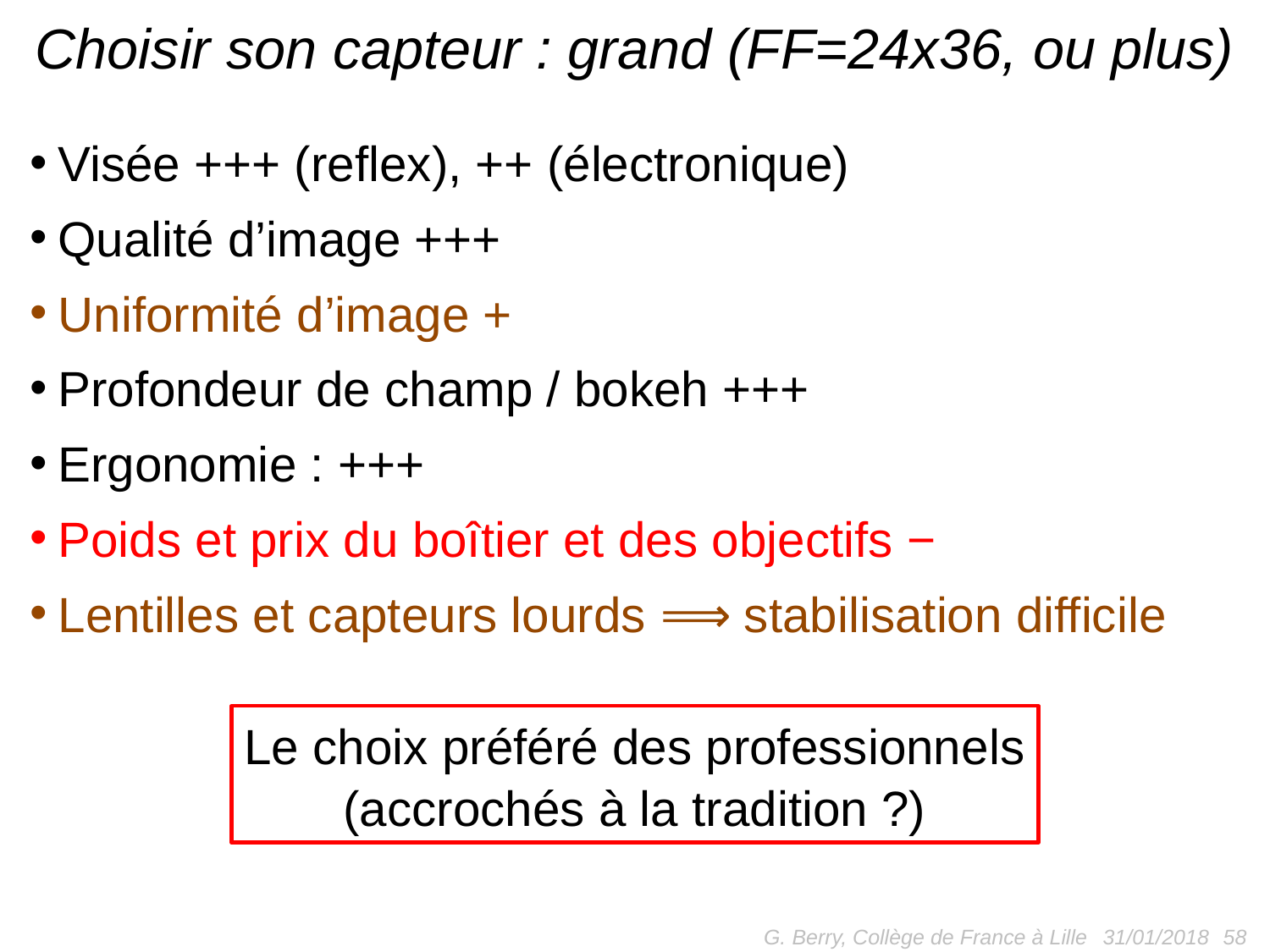

# Choisir son capteur : grand (FF=24x36, ou plus)
Visée +++ (reflex), ++ (électronique)
Qualité d’image +++
Uniformité d’image +
Profondeur de champ / bokeh +++
Ergonomie : +++
Poids et prix du boîtier et des objectifs −
Lentilles et capteurs lourds ⟹ stabilisation difficile
Le choix préféré des professionnels
(accrochés à la tradition ?)
G. Berry, Collège de France à Lille
   58
31/01/2018